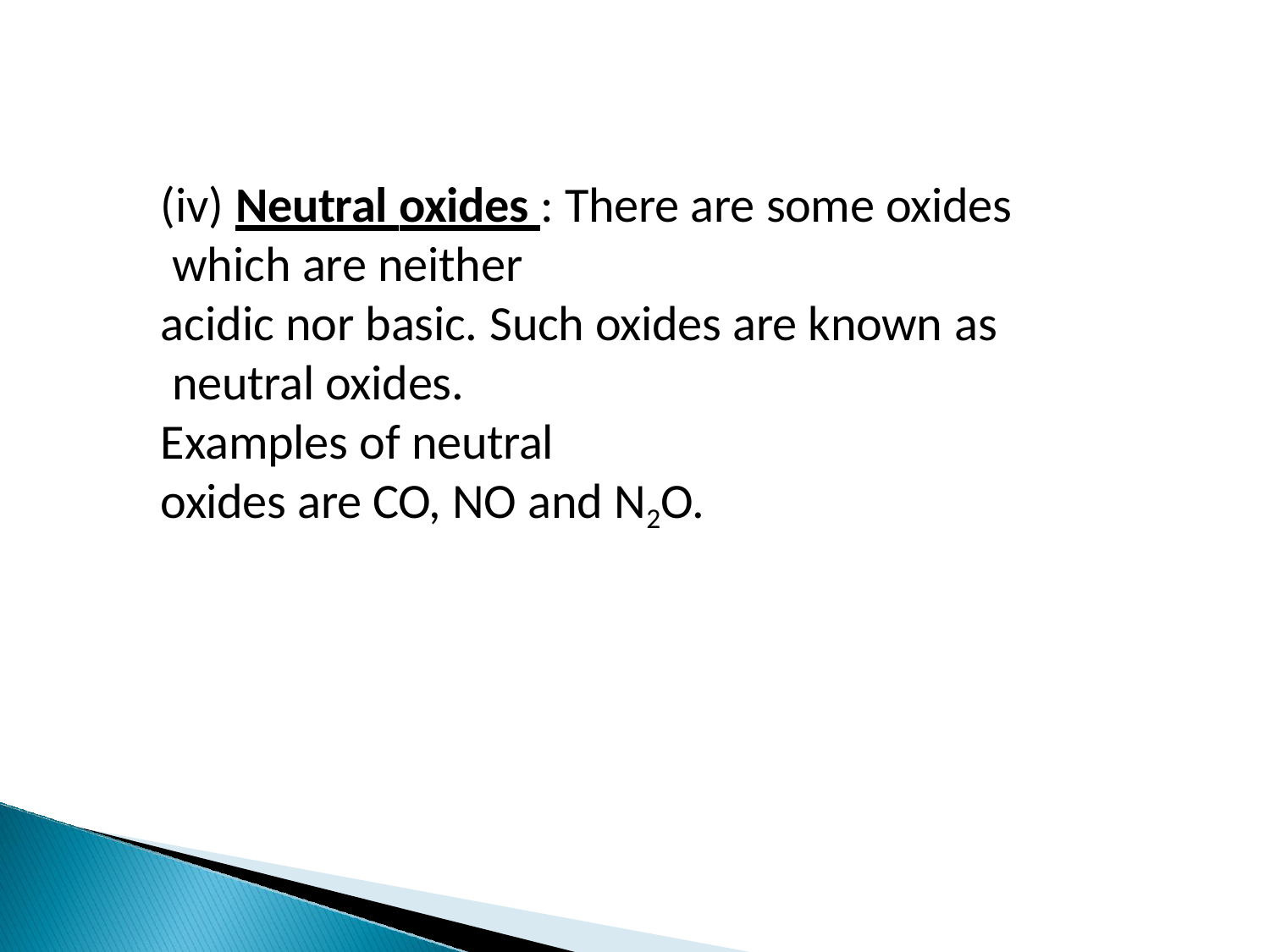

(iv) Neutral oxides : There are some oxides  which are neither
acidic nor basic. Such oxides are known as  neutral oxides.
Examples of neutral
oxides are CO, NO and N2O.